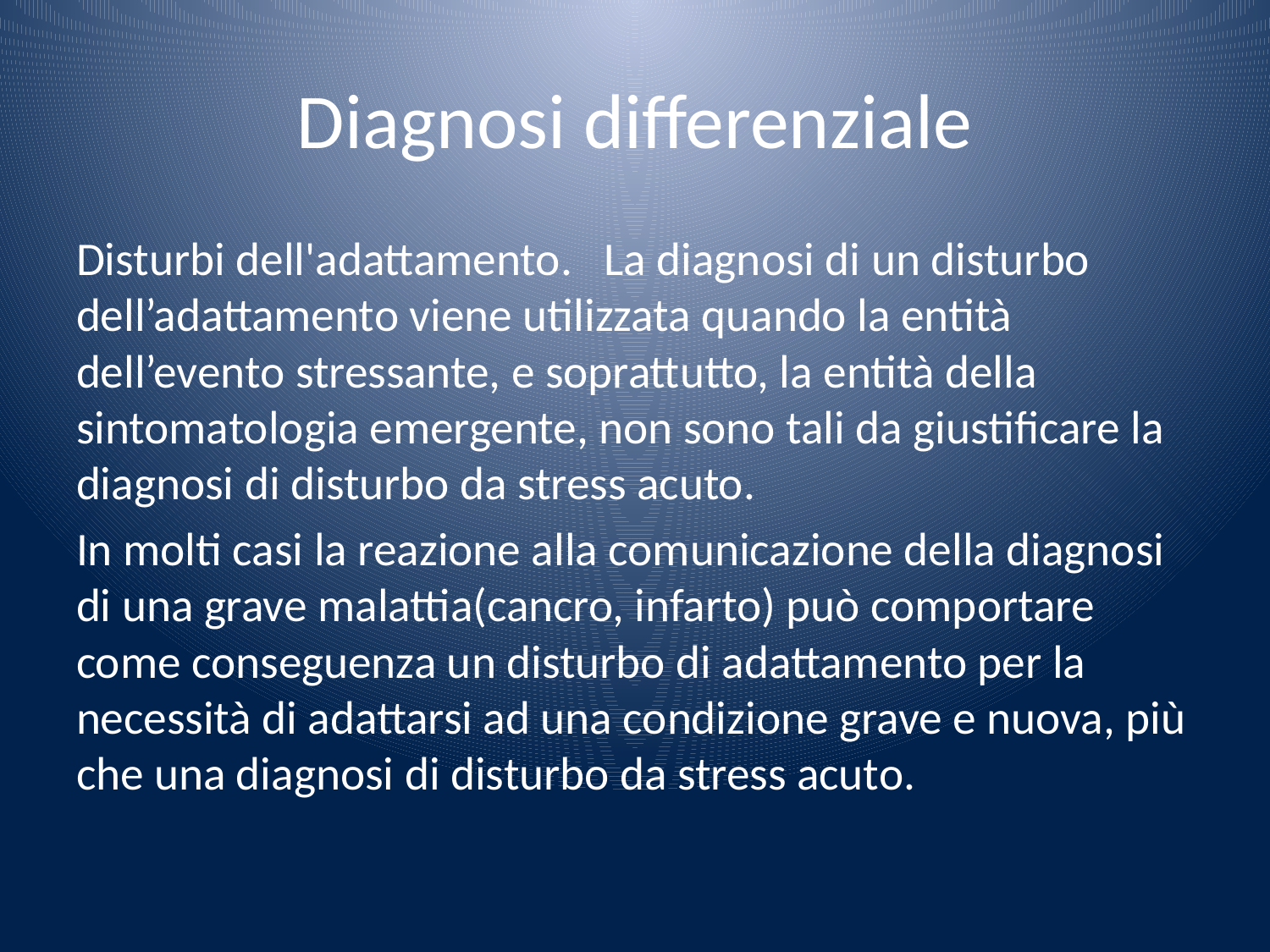

# Diagnosi differenziale
Disturbi dell'adattamento.   La diagnosi di un disturbo dell’adattamento viene utilizzata quando la entità dell’evento stressante, e soprattutto, la entità della sintomatologia emergente, non sono tali da giustificare la diagnosi di disturbo da stress acuto.
In molti casi la reazione alla comunicazione della diagnosi di una grave malattia(cancro, infarto) può comportare come conseguenza un disturbo di adattamento per la necessità di adattarsi ad una condizione grave e nuova, più che una diagnosi di disturbo da stress acuto.